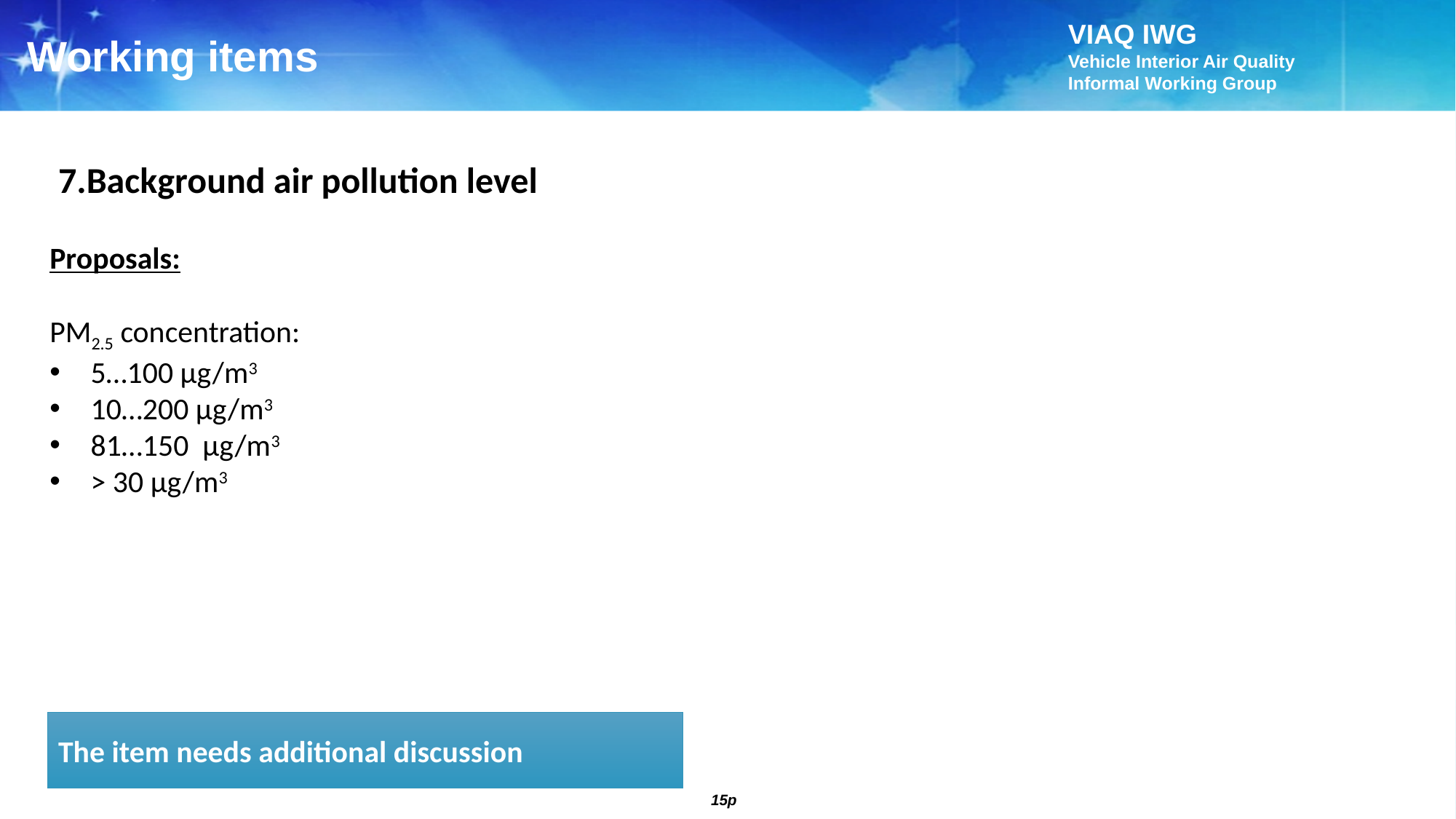

Working items
7.Background air pollution level
Proposals:

PM2.5 concentration:
5…100 μg/m3
10…200 μg/m3
81…150  μg/m3
> 30 µg/m3

The item needs additional discussion